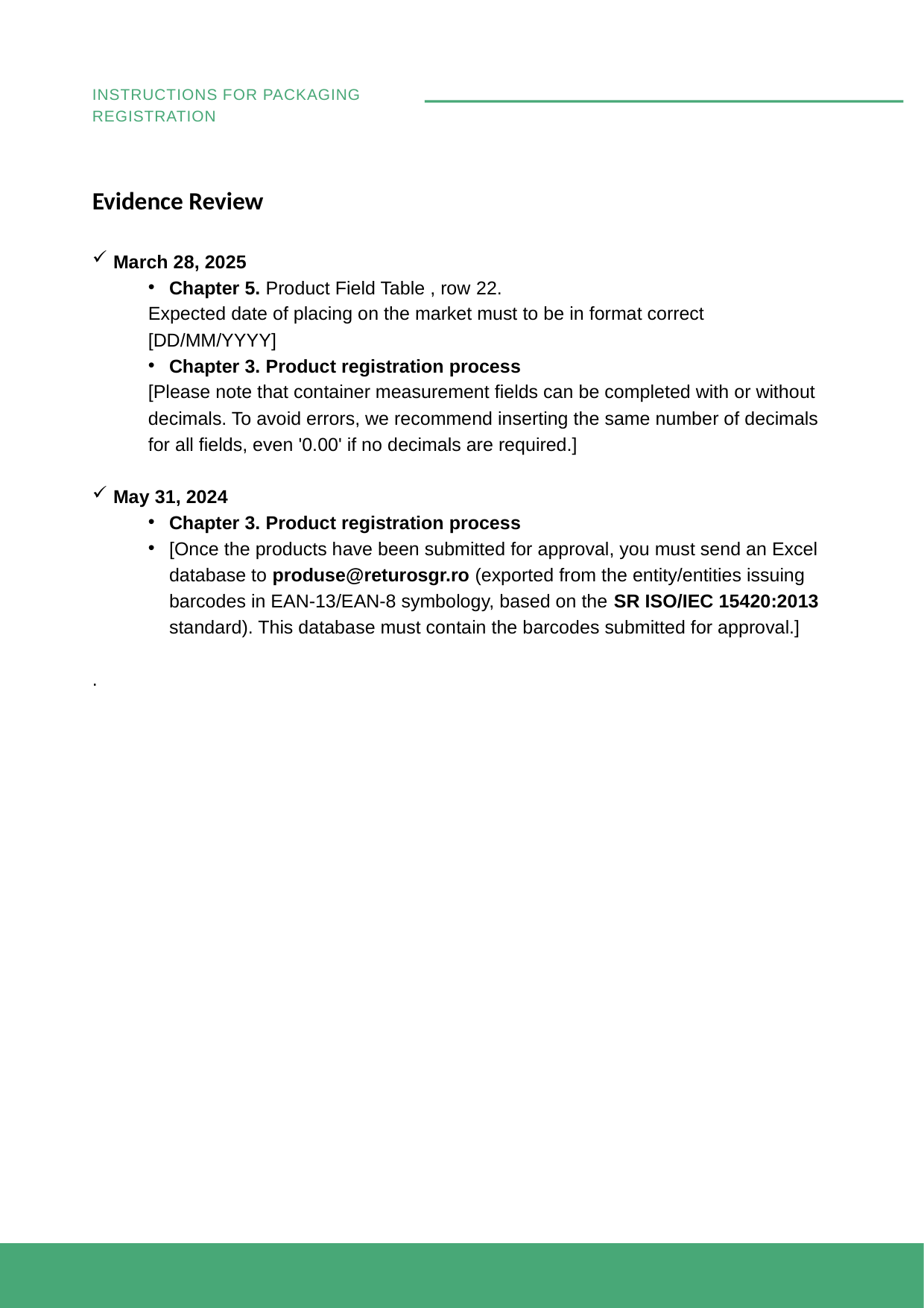

INSTRUCTIONS FOR PACKAGING REGISTRATION

Evidence Review
March 28, 2025
Chapter 5. Product Field Table , row​​ 22.
Expected date of placing on the market must to be in format correct [DD/MM/YYYY]
Chapter 3. Product registration process
[Please note that container measurement fields can be completed with or without decimals. To avoid errors, we recommend inserting the same number of decimals for all fields, even '0.00' if no decimals are required.]

May 31, 2024
Chapter 3. Product registration process
[Once the products have been submitted for approval, you must send an Excel database to produse@returosgr.ro (exported from the entity/entities issuing barcodes in EAN-13/EAN-8 symbology, based on the SR ISO/IEC 15420:2013 standard). This database must contain the barcodes submitted for approval.]

.